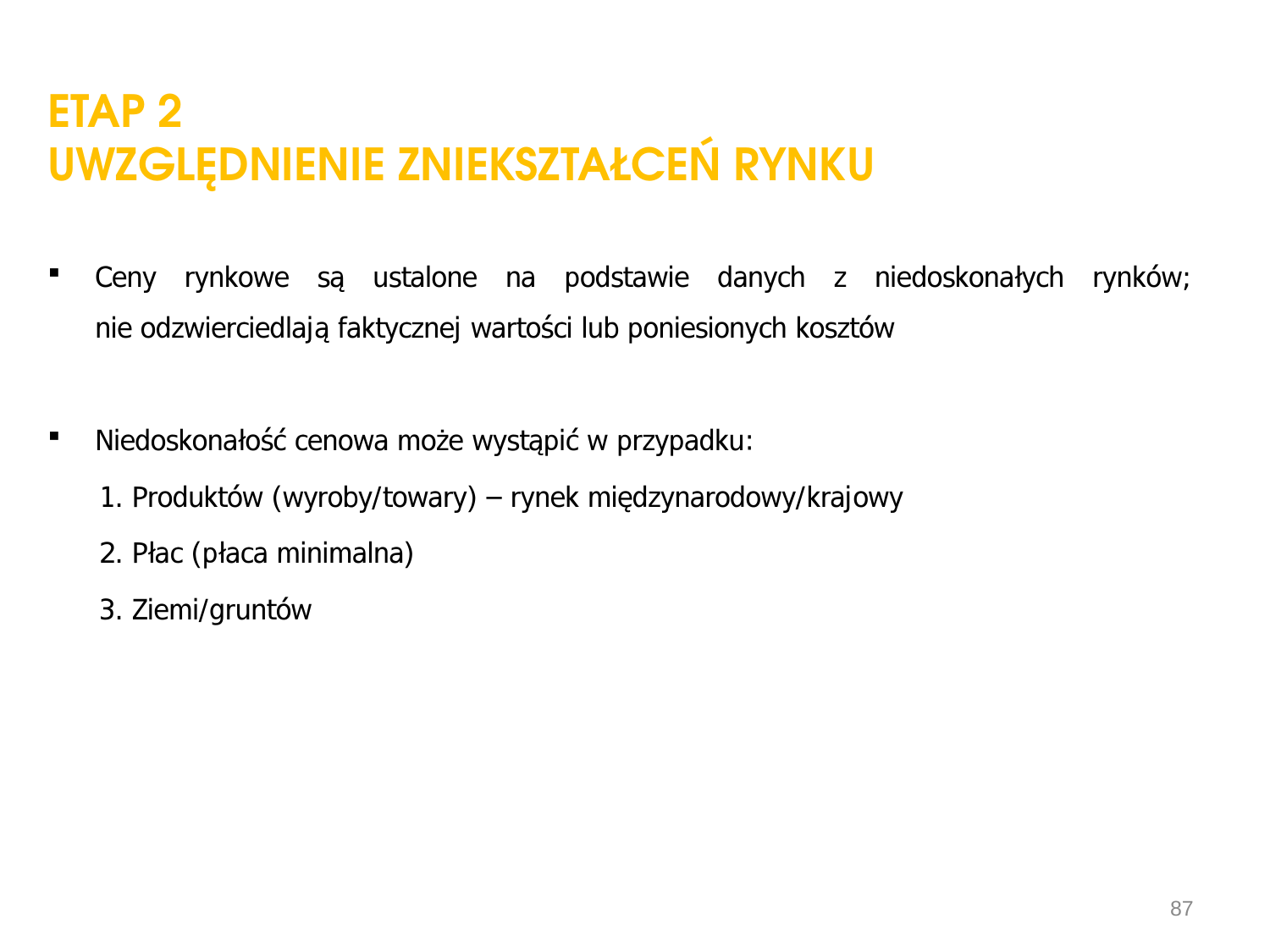

# ETAP 2 UWZGLĘDNIENIE ZNIEKSZTAŁCEŃ RYNKU
Ceny rynkowe są ustalone na podstawie danych z niedoskonałych rynków;
nie odzwierciedlają faktycznej wartości lub poniesionych kosztów

Niedoskonałość cenowa może wystąpić w przypadku:
      1. Produktów (wyroby/towary) – rynek międzynarodowy/krajowy
      2. Płac (płaca minimalna)
      3. Ziemi/gruntów

87